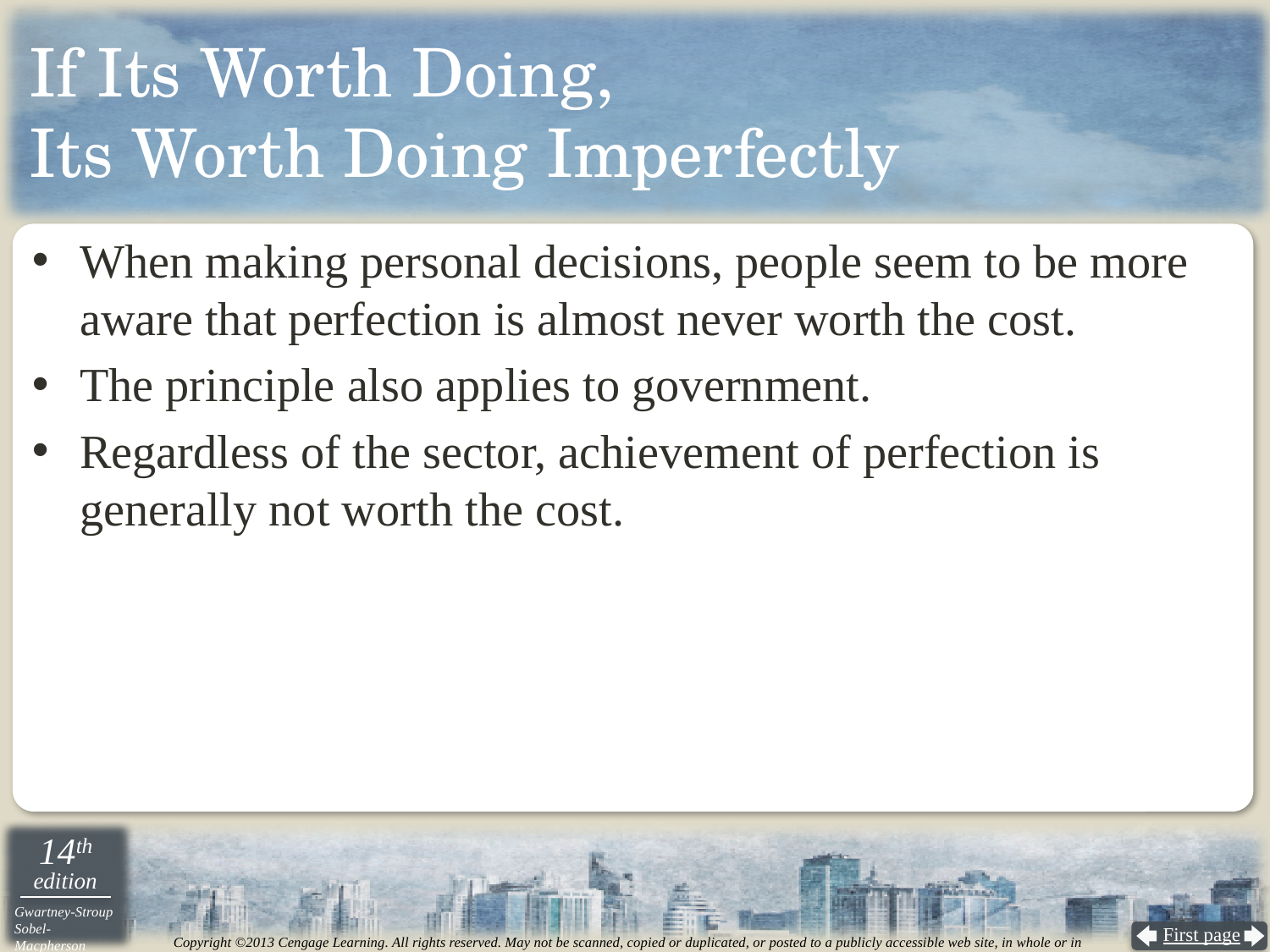

# If Its Worth Doing, Its Worth Doing Imperfectly

When making personal decisions, people seem to be more aware that perfection is almost never worth the cost.
The principle also applies to government.
Regardless of the sector, achievement of perfection is generally not worth the cost.